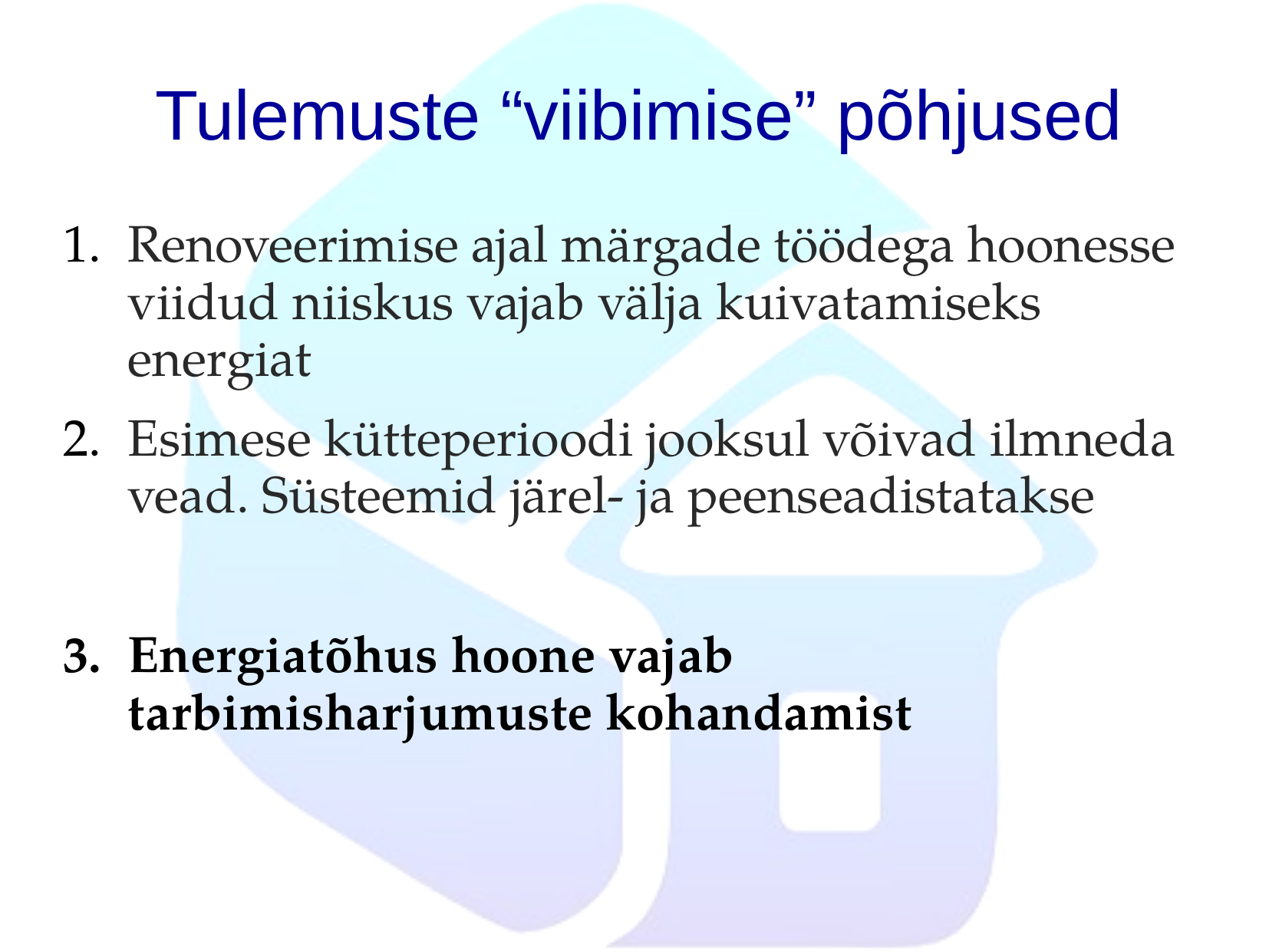

# Tulemuste “viibimise” põhjused
Renoveerimise ajal märgade töödega hoonesse viidud niiskus vajab välja kuivatamiseks energiat
Esimese kütteperioodi jooksul võivad ilmneda vead. Süsteemid järel- ja peenseadistatakse

Energiatõhus hoone vajab tarbimisharjumuste kohandamist